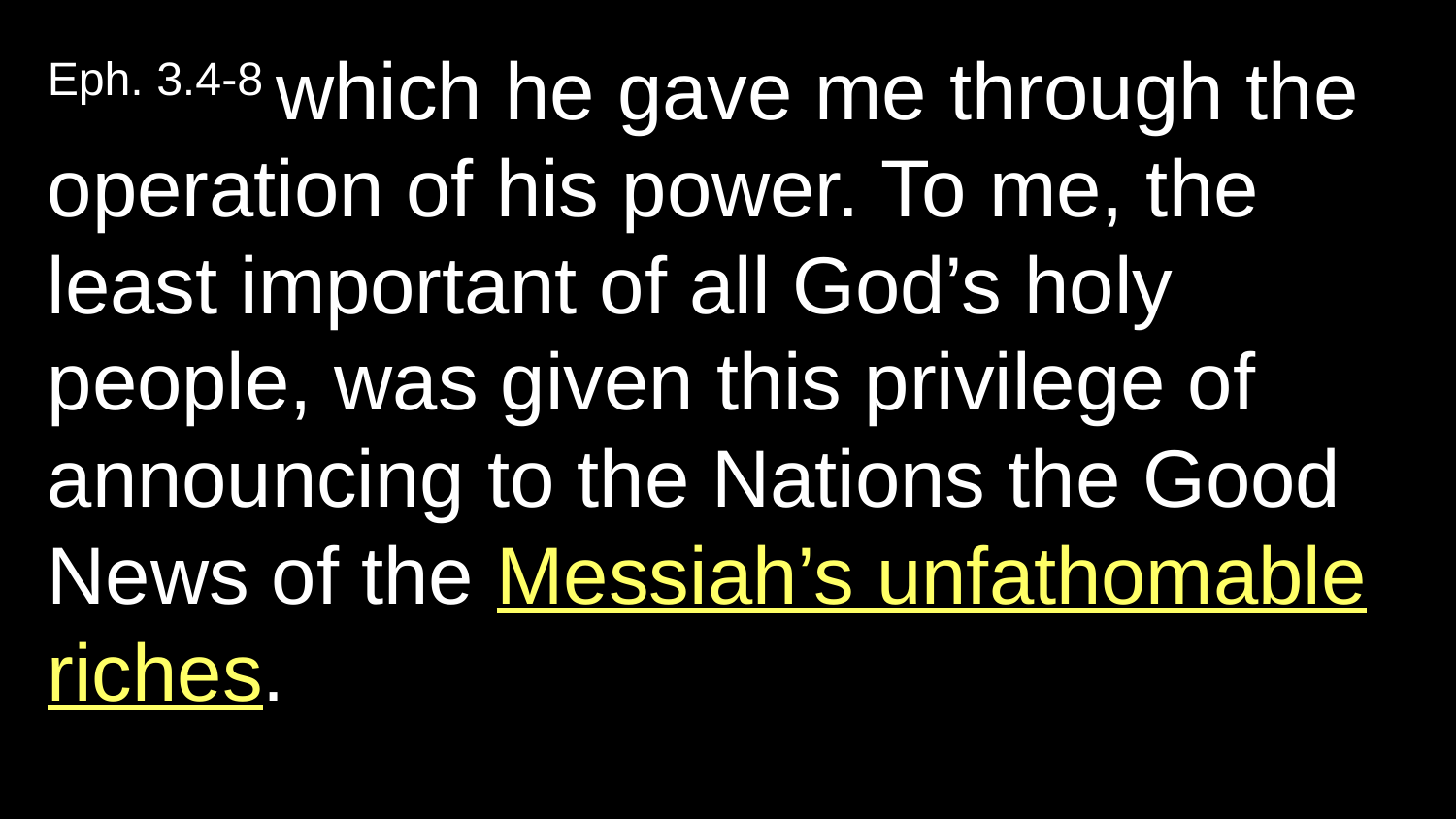

Eph. 3.4-8 which he gave me through the operation of his power. To me, the least important of all God’s holy people, was given this privilege of announcing to the Nations the Good News of the Messiah’s unfathomable riches.